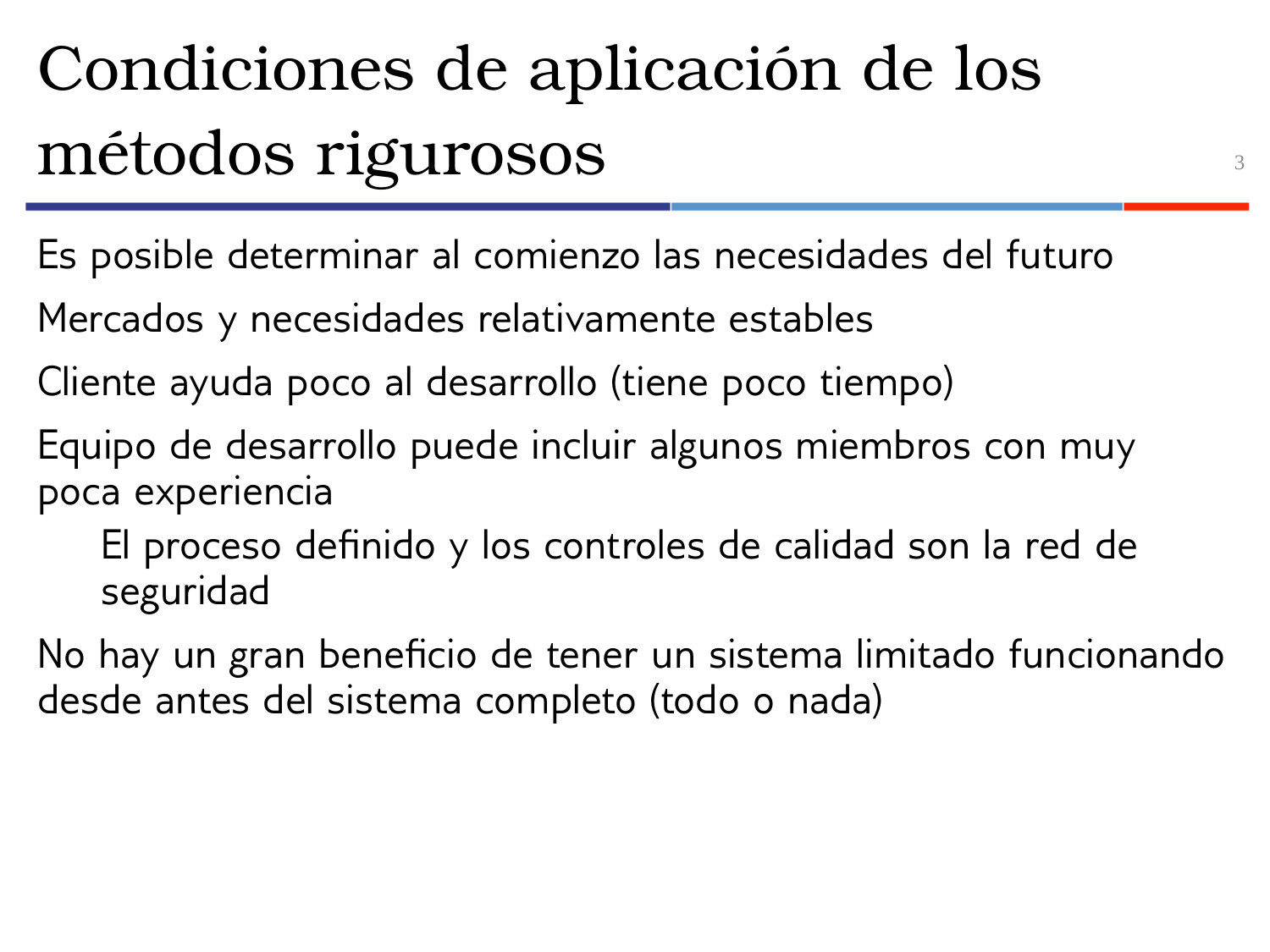

# Condiciones de aplicación de los métodos rigurosos
3
Es posible determinar al comienzo las necesidades del futuro
Mercados y necesidades relativamente estables
Cliente ayuda poco al desarrollo (tiene poco tiempo)
Equipo de desarrollo puede incluir algunos miembros con muy poca experiencia
El proceso definido y los controles de calidad son la red de seguridad
No hay un gran beneficio de tener un sistema limitado funcionando desde antes del sistema completo (todo o nada)